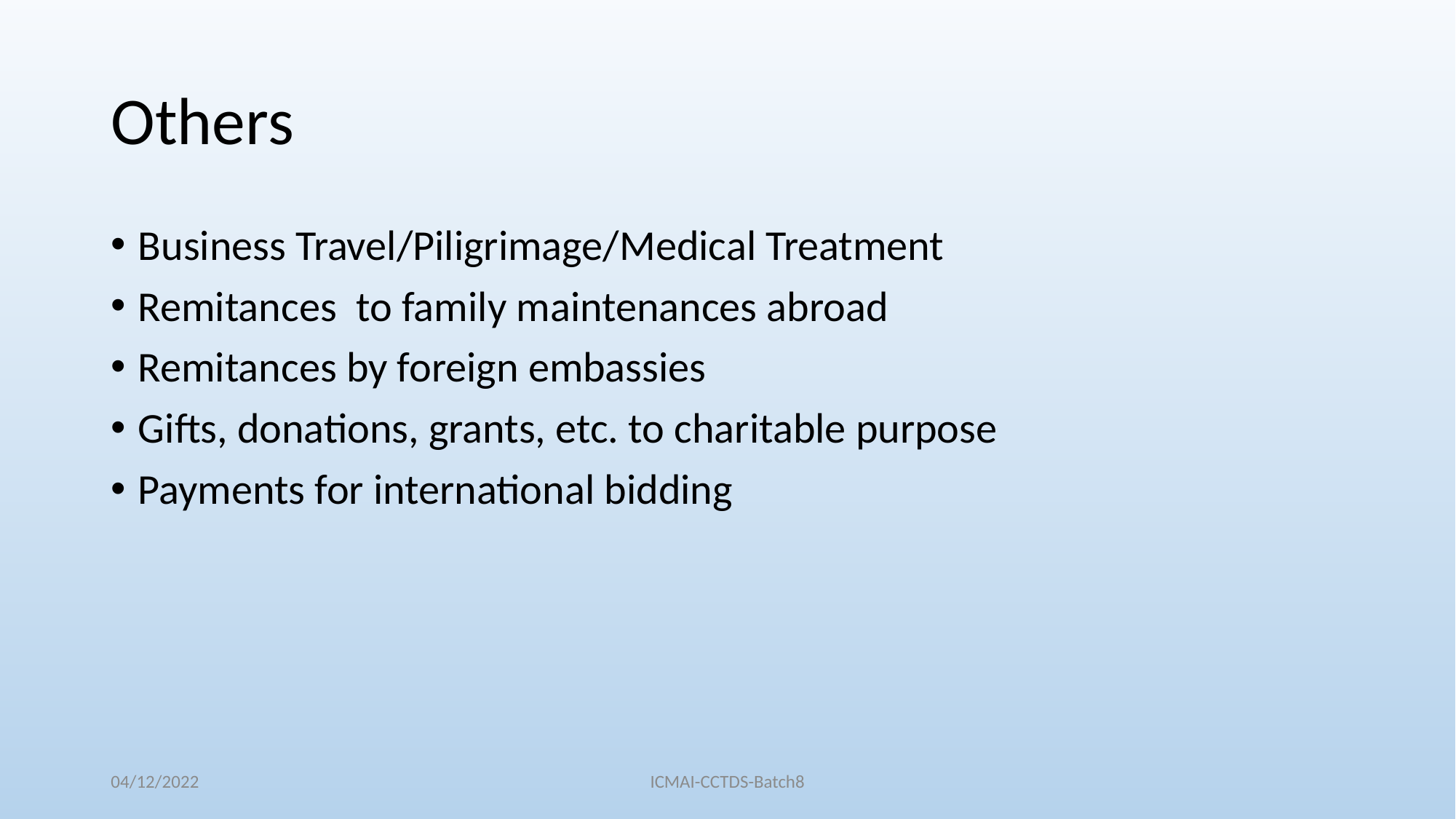

# Others
Business Travel/Piligrimage/Medical Treatment
Remitances  to family maintenances abroad
Remitances by foreign embassies
Gifts, donations, grants, etc. to charitable purpose
Payments for international bidding

04/12/2022
ICMAI-CCTDS-Batch8